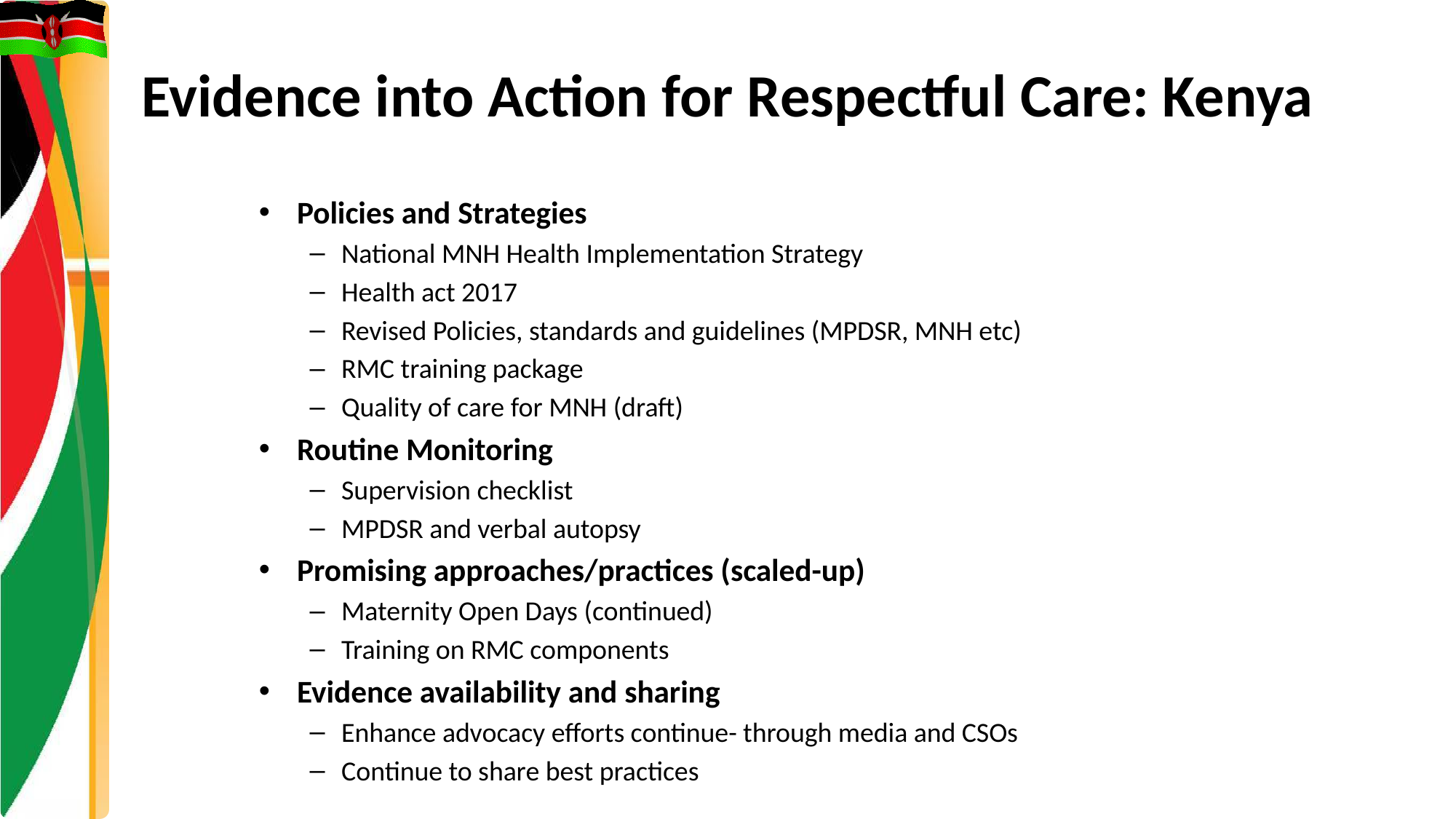

# Evidence into Action for Respectful Care: Kenya
Policies and Strategies
National MNH Health Implementation Strategy
Health act 2017
Revised Policies, standards and guidelines (MPDSR, MNH etc)
RMC training package
Quality of care for MNH (draft)
Routine Monitoring
Supervision checklist
MPDSR and verbal autopsy
Promising approaches/practices (scaled-up)
Maternity Open Days (continued)
Training on RMC components
Evidence availability and sharing
Enhance advocacy efforts continue- through media and CSOs
Continue to share best practices